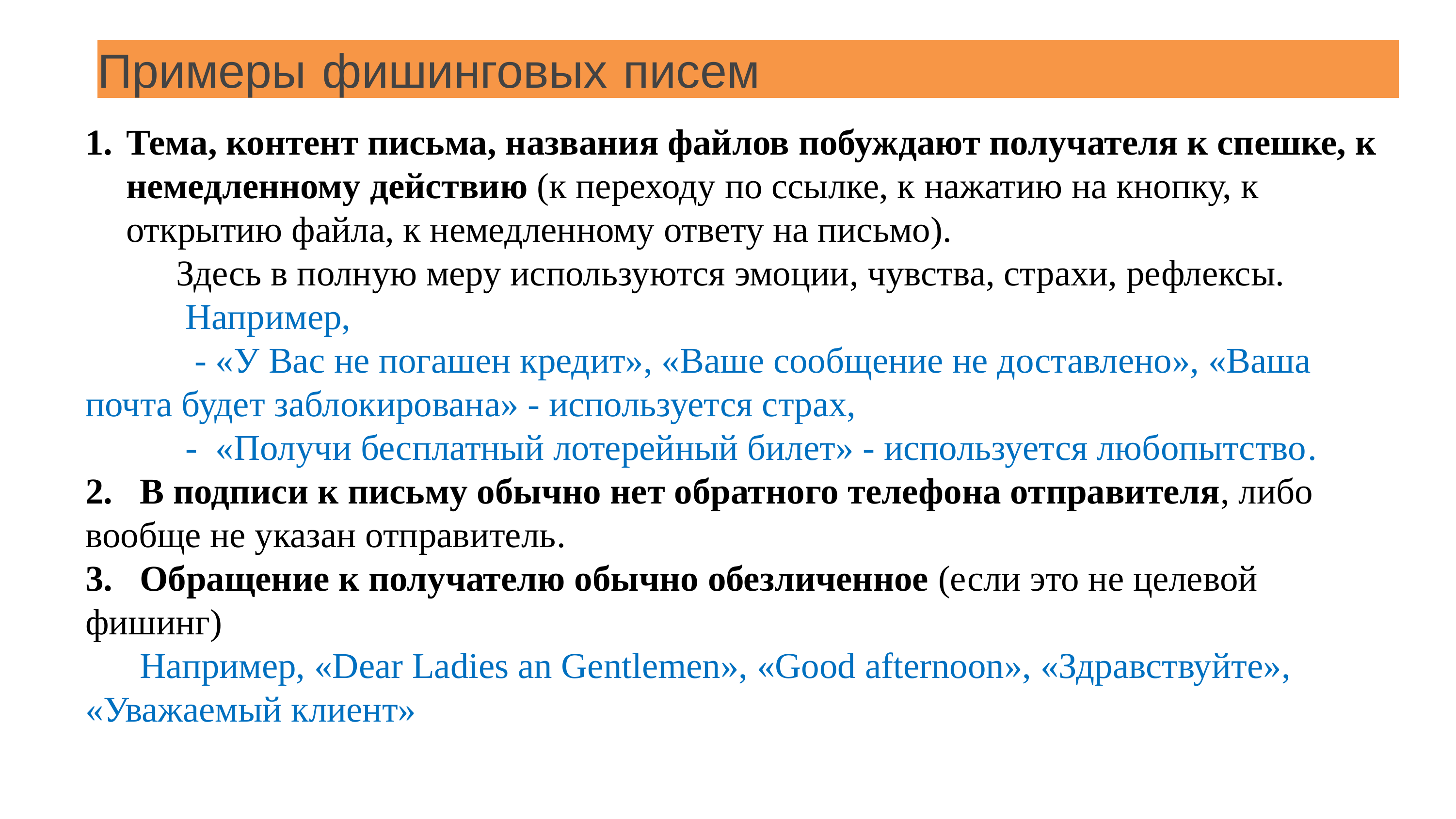

# Примеры фишинговых писем
Тема, контент письма, названия файлов побуждают получателя к спешке, к немедленному действию (к переходу по ссылке, к нажатию на кнопку, к открытию файла, к немедленному ответу на письмо).
          Здесь в полную меру используются эмоции, чувства, страхи, рефлексы.
           Например,
            - «У Вас не погашен кредит», «Ваше сообщение не доставлено», «Ваша почта будет заблокирована» - используется страх,
           -  «Получи бесплатный лотерейный билет» - используется любопытство.
2.   В подписи к письму обычно нет обратного телефона отправителя, либо
вообще не указан отправитель.
3.   Обращение к получателю обычно обезличенное (если это не целевой
фишинг)
      Например, «Dear Ladies an Gentlemen», «Good afternoon», «Здравствуйте»,
«Уважаемый клиент»